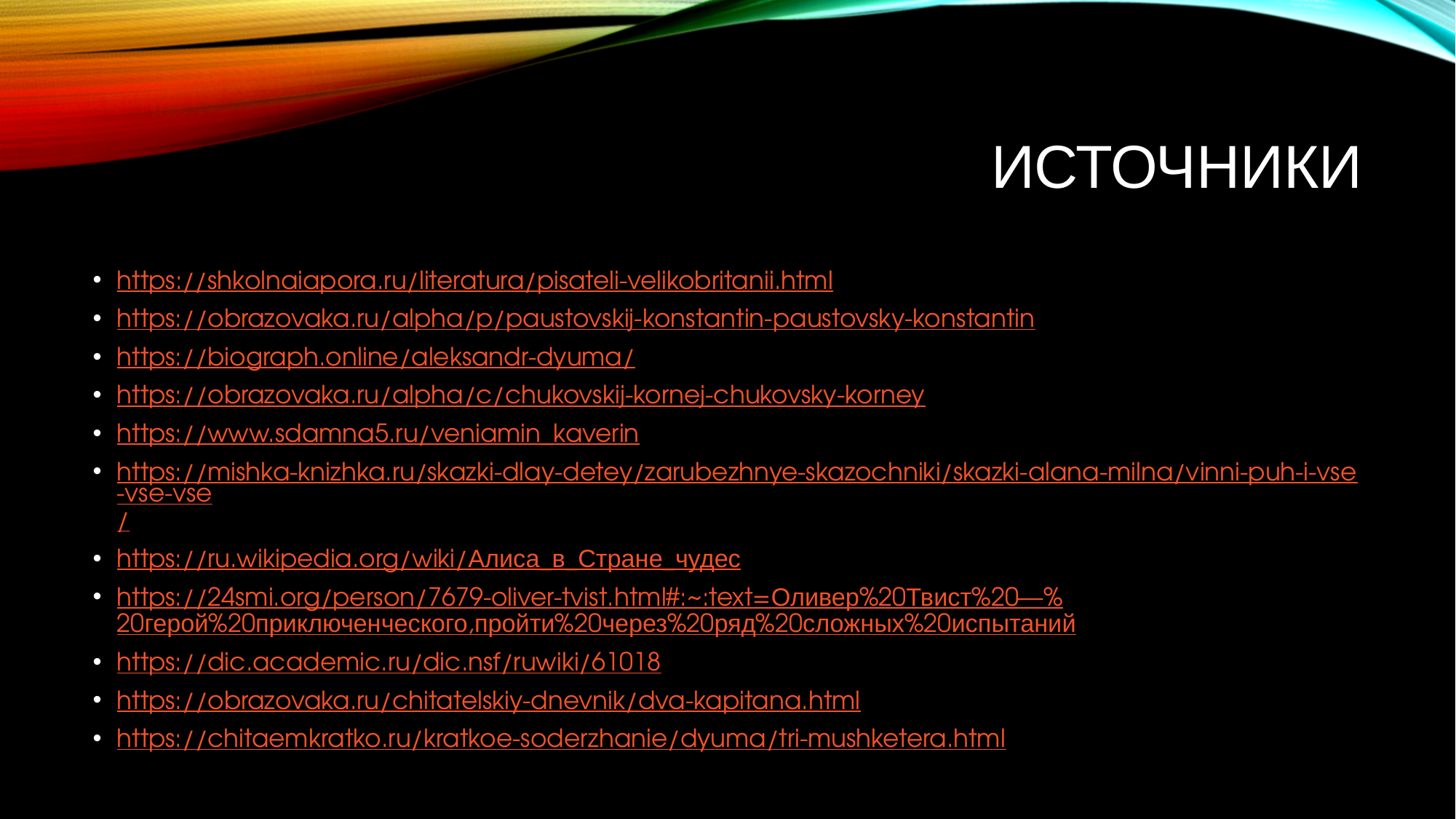

# Источники
https://shkolnaiapora.ru/literatura/pisateli-velikobritanii.html
https://obrazovaka.ru/alpha/p/paustovskij-konstantin-paustovsky-konstantin
https://biograph.online/aleksandr-dyuma/
https://obrazovaka.ru/alpha/c/chukovskij-kornej-chukovsky-korney
https://www.sdamna5.ru/veniamin_kaverin
https://mishka-knizhka.ru/skazki-dlay-detey/zarubezhnye-skazochniki/skazki-alana-milna/vinni-puh-i-vse-vse-vse/
https://ru.wikipedia.org/wiki/Алиса_в_Стране_чудес
https://24smi.org/person/7679-oliver-tvist.html#:~:text=Оливер%20Твист%20—%20герой%20приключенческого,пройти%20через%20ряд%20сложных%20испытаний
https://dic.academic.ru/dic.nsf/ruwiki/61018
https://obrazovaka.ru/chitatelskiy-dnevnik/dva-kapitana.html
https://chitaemkratko.ru/kratkoe-soderzhanie/dyuma/tri-mushketera.html